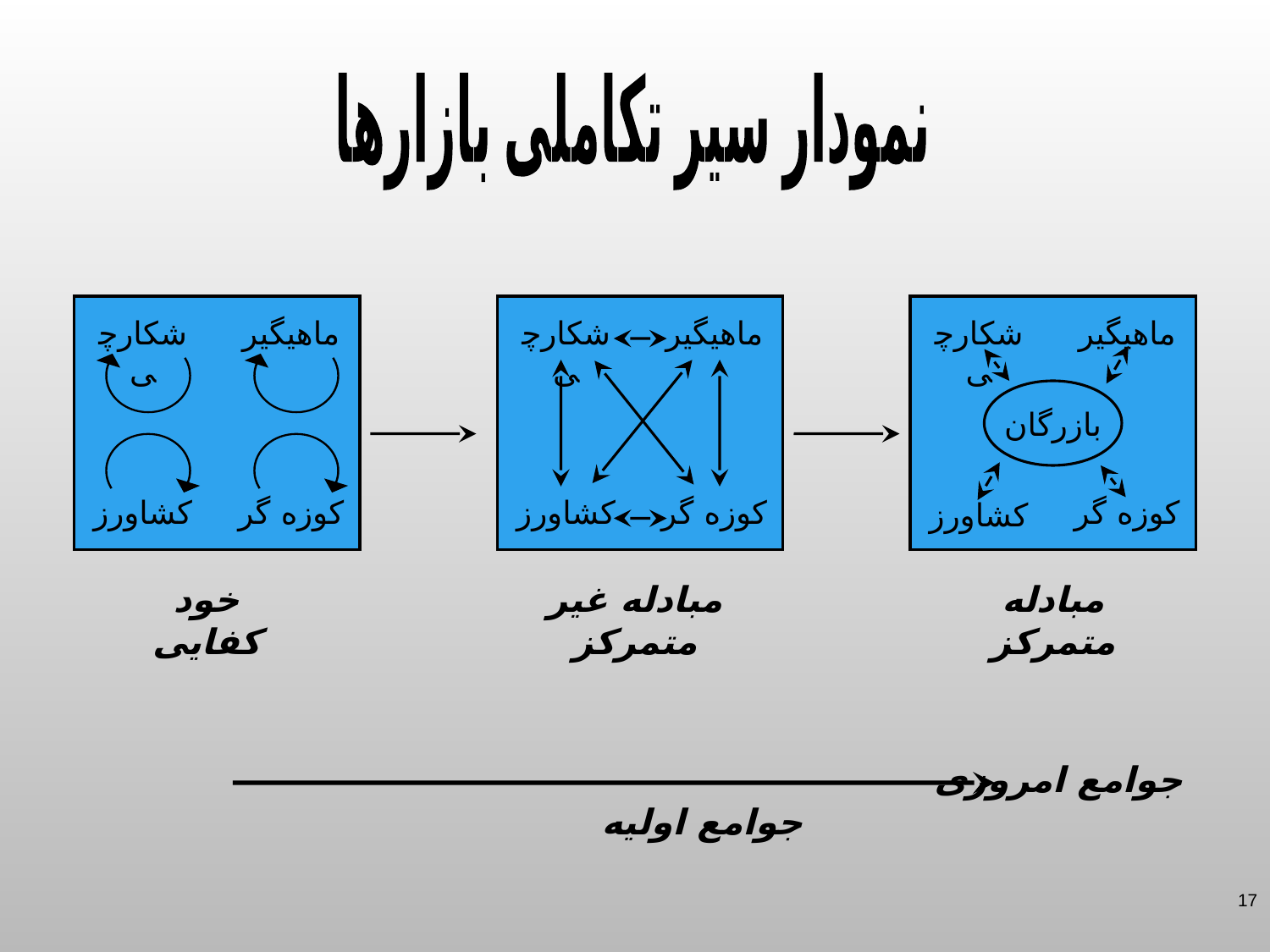

نمودار سیر تکاملی بازارها

شکارچی
ماهیگیر
شکارچی
ماهیگیر
شکارچی
ماهیگیر

بازرگان

کشاورز
کوزه گر
کشاورز
کوزه گر
کوزه گر
کشاورز

خود کفایی
مبادله غیر متمرکز
مبادله متمرکز
جوامع امروزی                                                                                                     جوامع اولیه

17